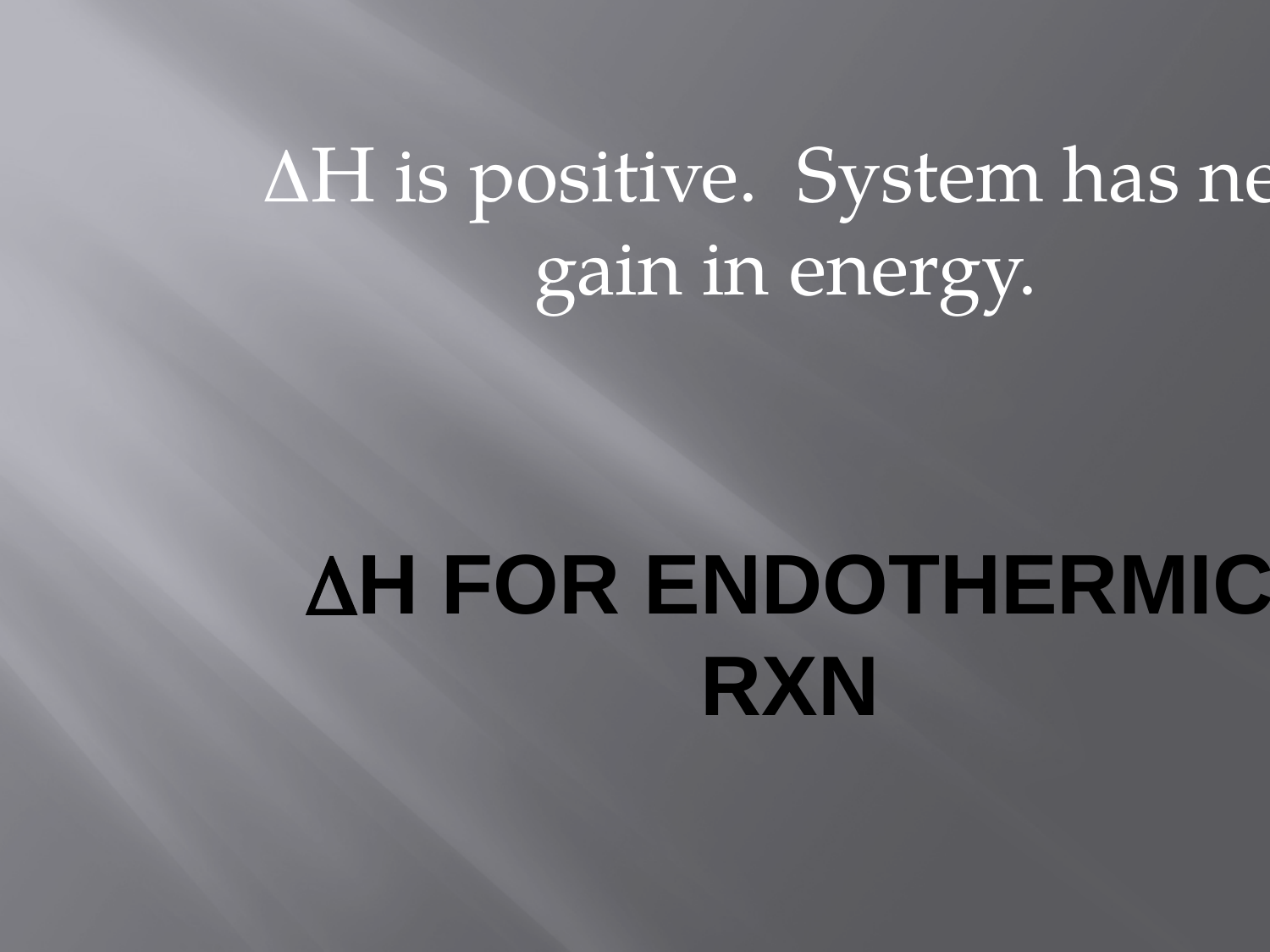

ΔH is positive.  System has net gain in energy.
# ΔH for endothermic rxn